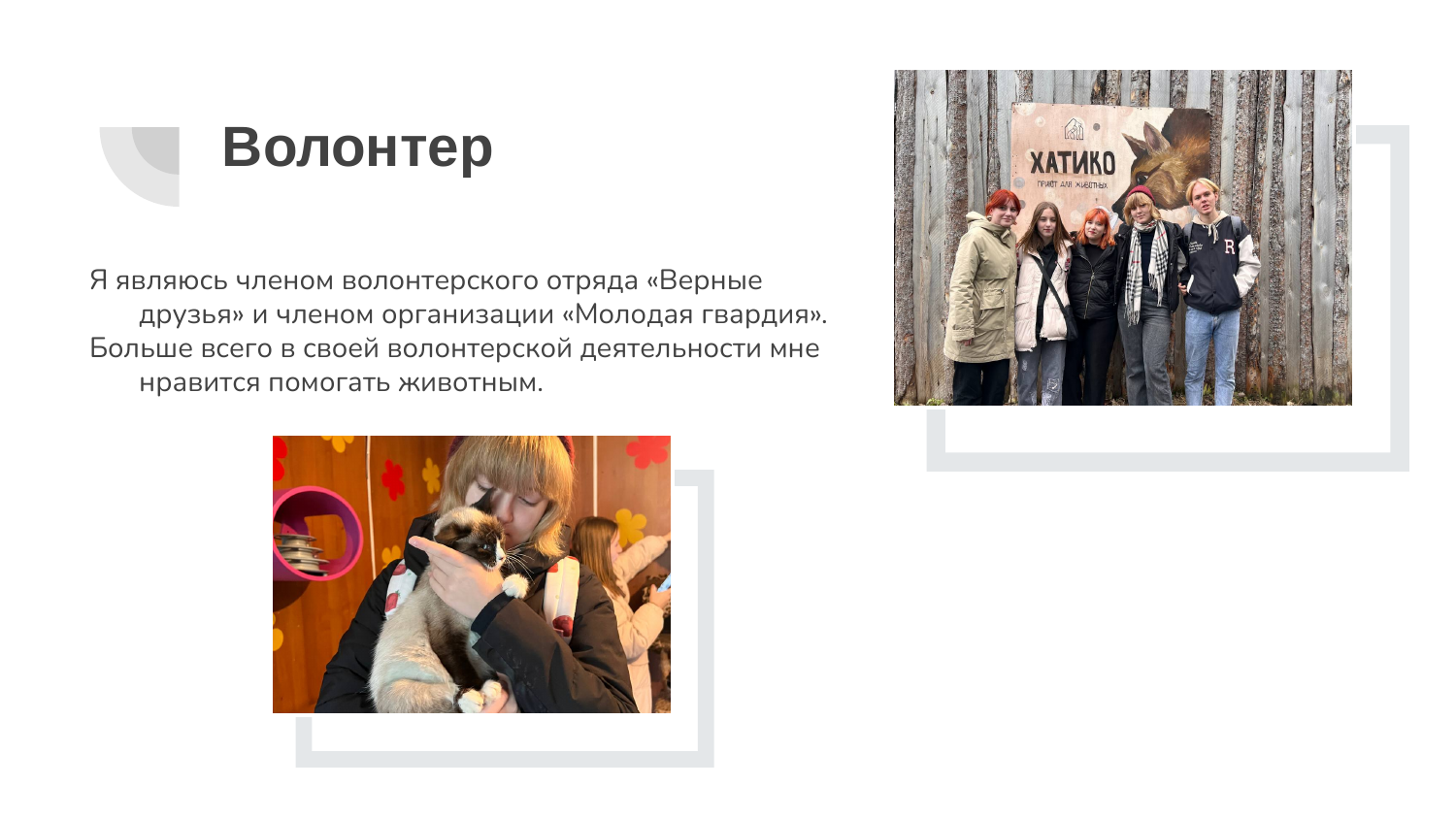

# Волонтер

Я являюсь членом волонтерского отряда «Верные друзья» и членом организации «Молодая гвардия».
Больше всего в своей волонтерской деятельности мне нравится помогать животным.